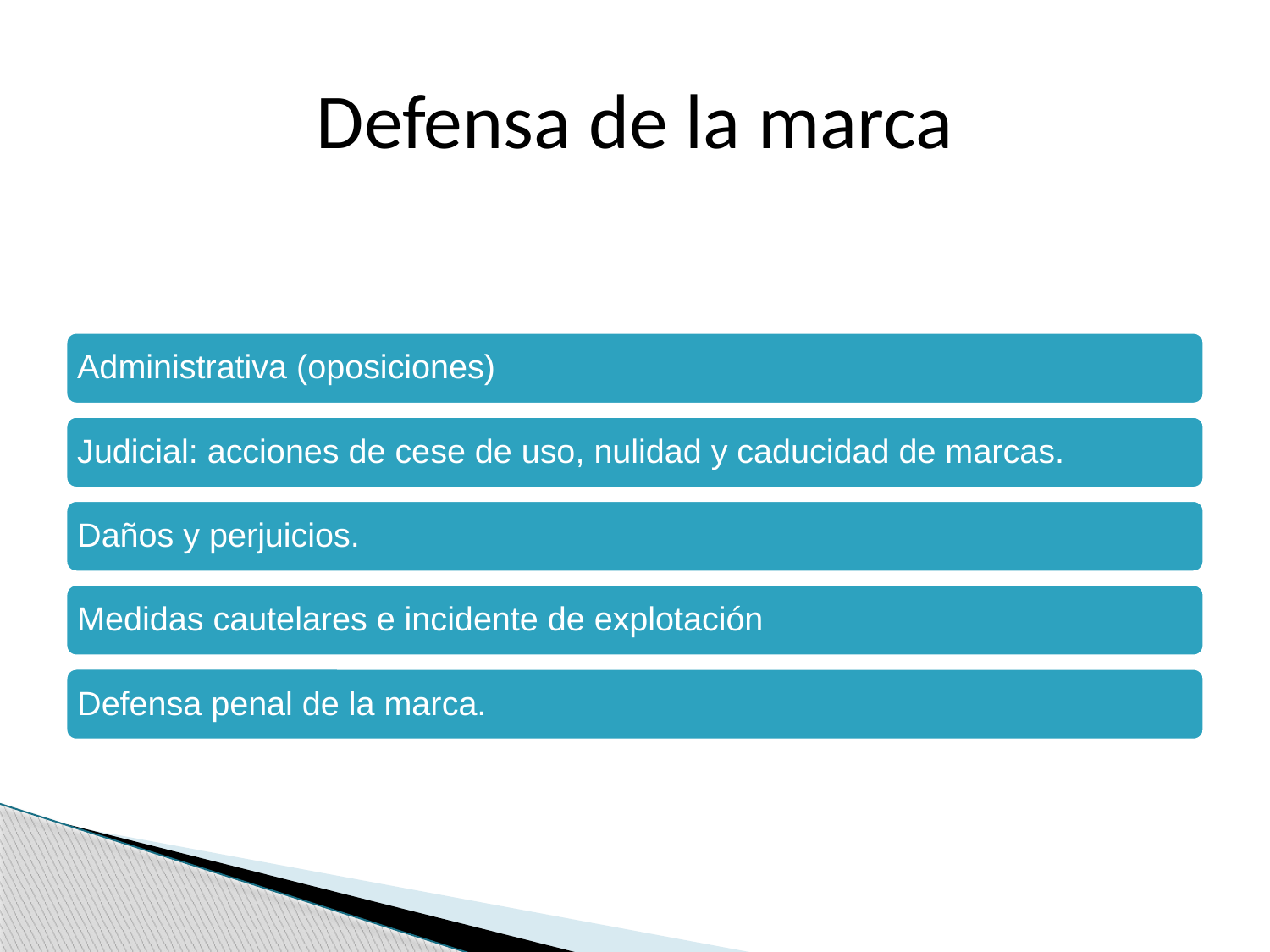

# Defensa de la marca
Administrativa (oposiciones)
Judicial: acciones de cese de uso, nulidad y caducidad de marcas.
Daños y perjuicios.
Medidas cautelares e incidente de explotación
Defensa penal de la marca.